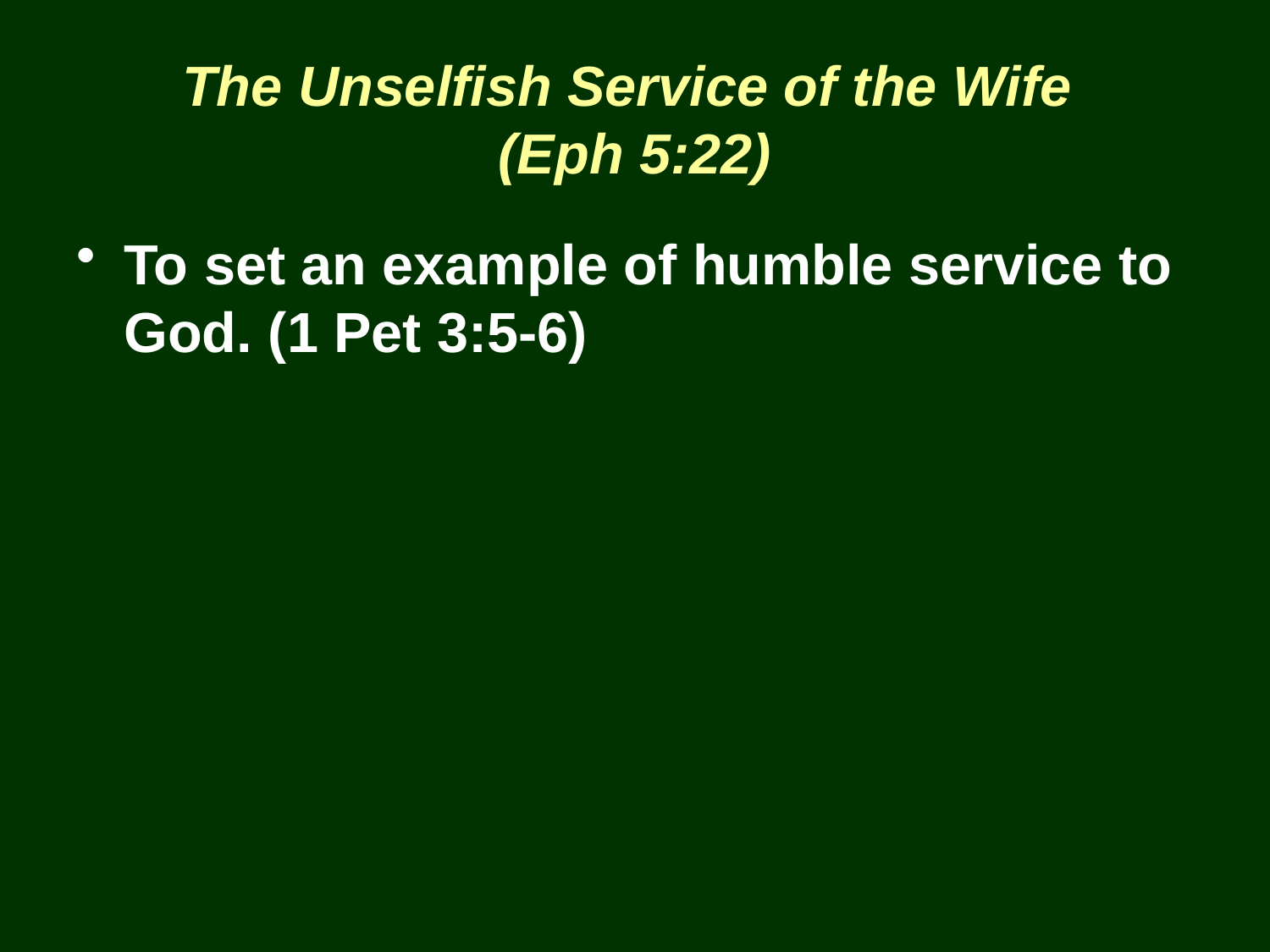

The Unselfish Service of the Wife
(Eph 5:22)
To set an example of humble service to God. (1 Pet 3:5-6)